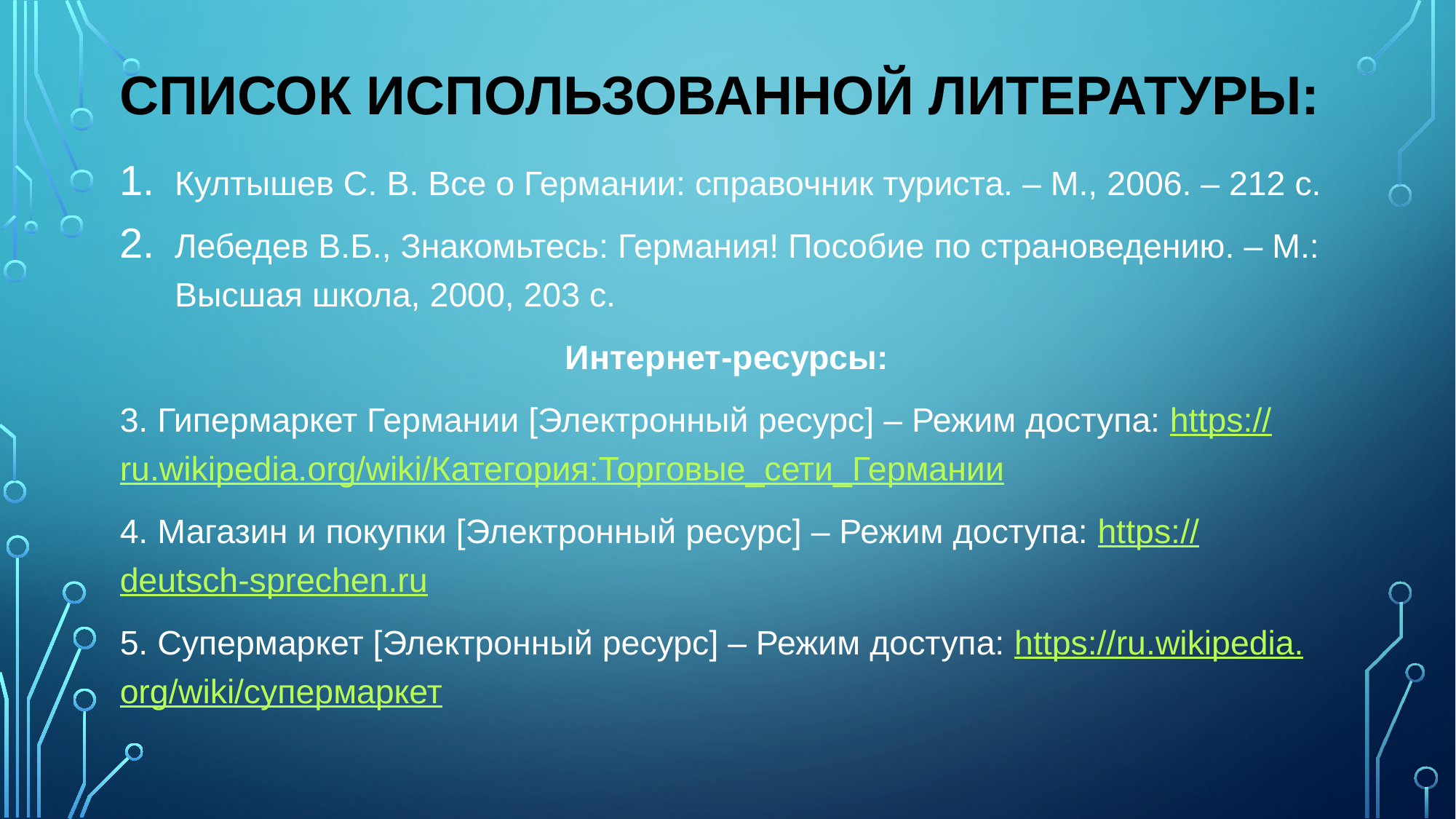

# Список использованной литературы:
Култышев С. В. Все о Германии: справочник туриста. – М., 2006. – 212 с.
Лебедев В.Б., Знакомьтесь: Германия! Пособие по страноведению. – М.: Высшая школа, 2000, 203 с.
Интернет-ресурсы:
3. Гипермаркет Германии [Электронный ресурс] – Режим доступа: https://ru.wikipedia.org/wiki/Категория:Торговые_сети_Германии
4. Магазин и покупки [Электронный ресурс] – Режим доступа: https://deutsch-sprechen.ru
5. Супермаркет [Электронный ресурс] – Режим доступа: https://ru.wikipedia.org/wiki/супермаркет